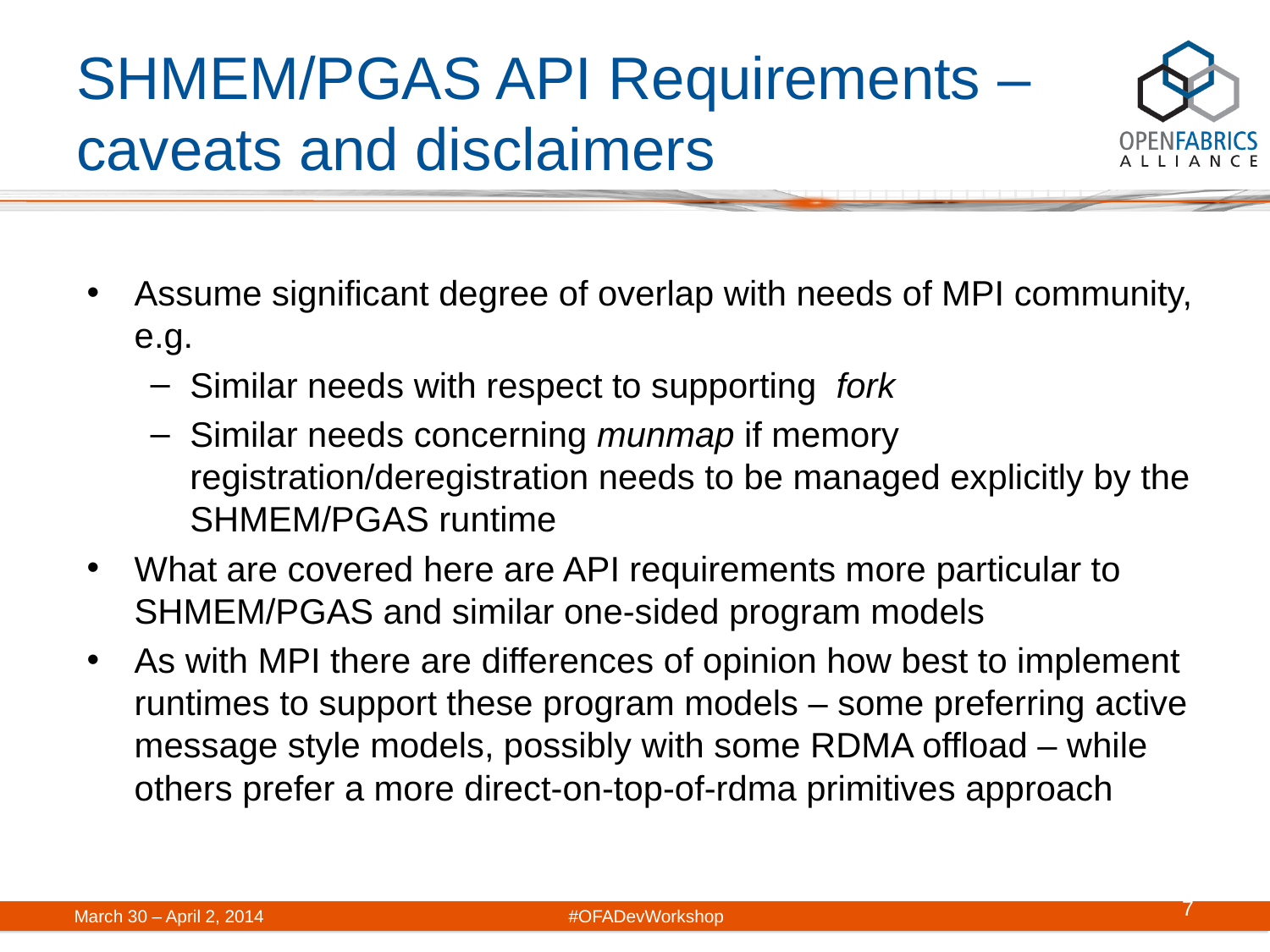

# SHMEM/PGAS API Requirements – caveats and disclaimers
Assume significant degree of overlap with needs of MPI community, e.g.
Similar needs with respect to supporting  fork
Similar needs concerning munmap if memory registration/deregistration needs to be managed explicitly by the SHMEM/PGAS runtime
What are covered here are API requirements more particular to SHMEM/PGAS and similar one-sided program models
As with MPI there are differences of opinion how best to implement runtimes to support these program models – some preferring active message style models, possibly with some RDMA offload – while others prefer a more direct-on-top-of-rdma primitives approach

7
March 30 – April 2, 2014	#OFADevWorkshop